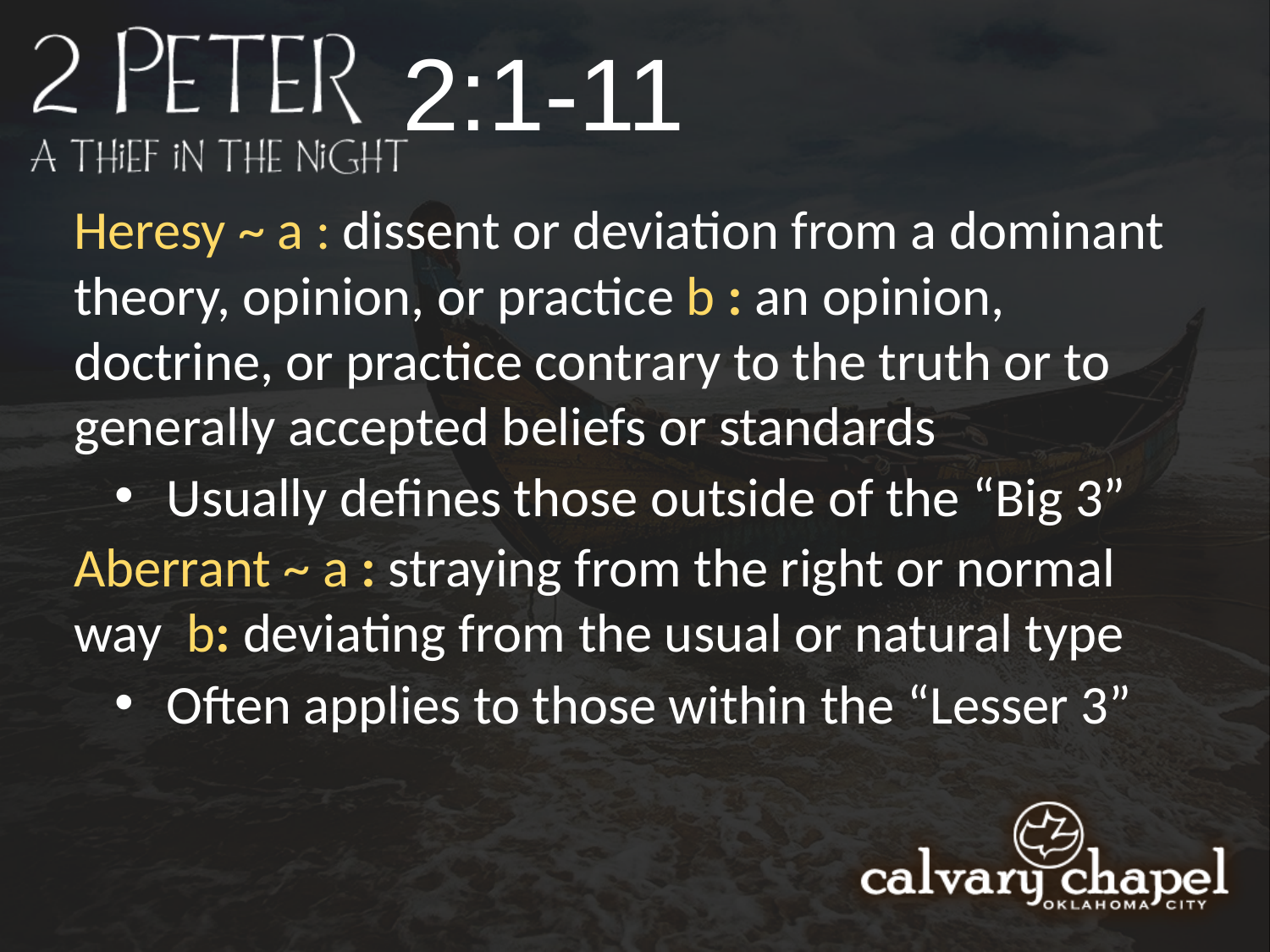

2:1-11
Heresy ~ a : dissent or deviation from a dominant theory, opinion, or practice b : an opinion, doctrine, or practice contrary to the truth or to generally accepted beliefs or standards
 Usually defines those outside of the “Big 3”
Aberrant ~ a : straying from the right or normal way  b: deviating from the usual or natural type
 Often applies to those within the “Lesser 3”